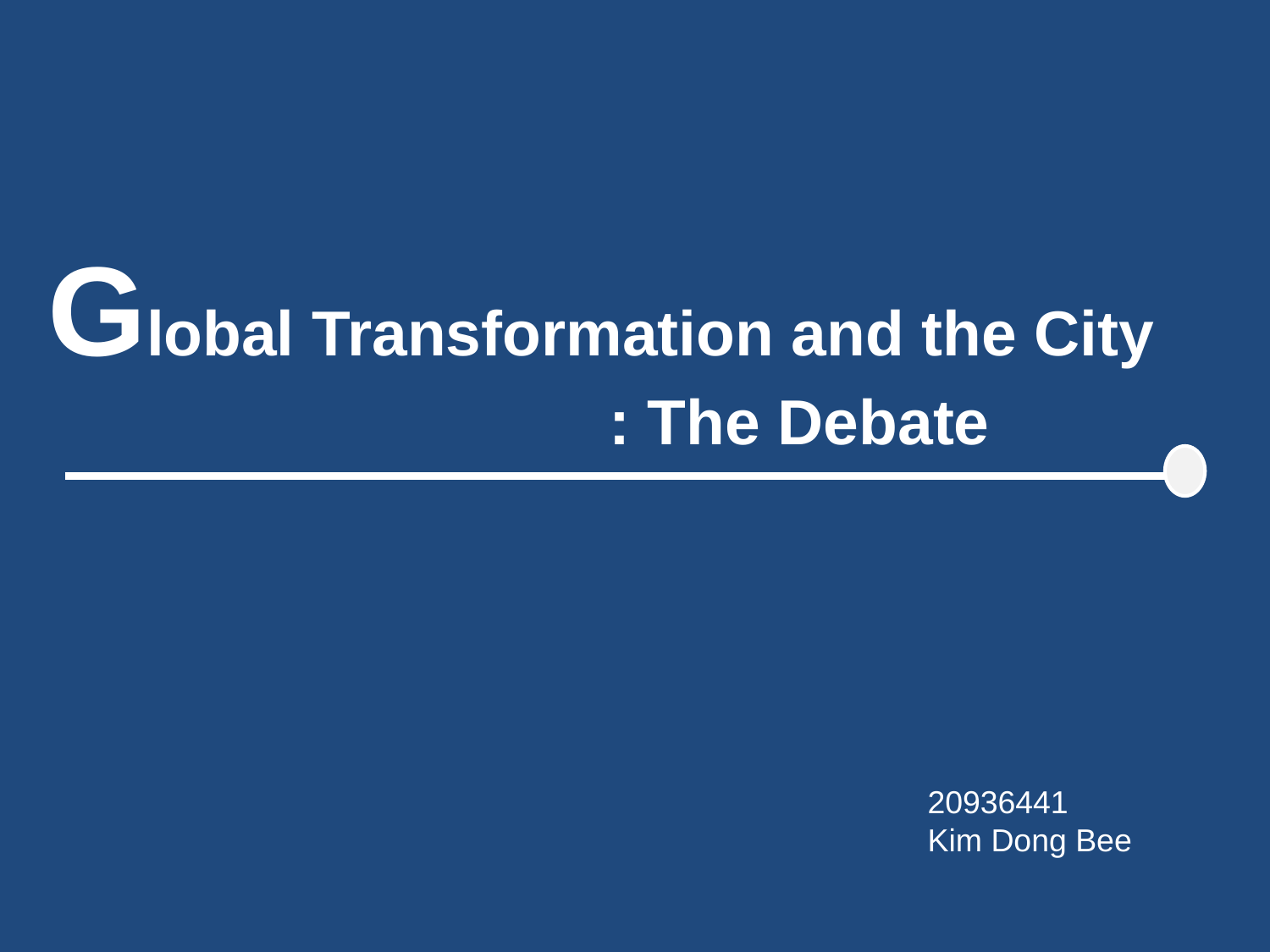

# Global Transformation and the City : The Debate

20936441
Kim Dong Bee